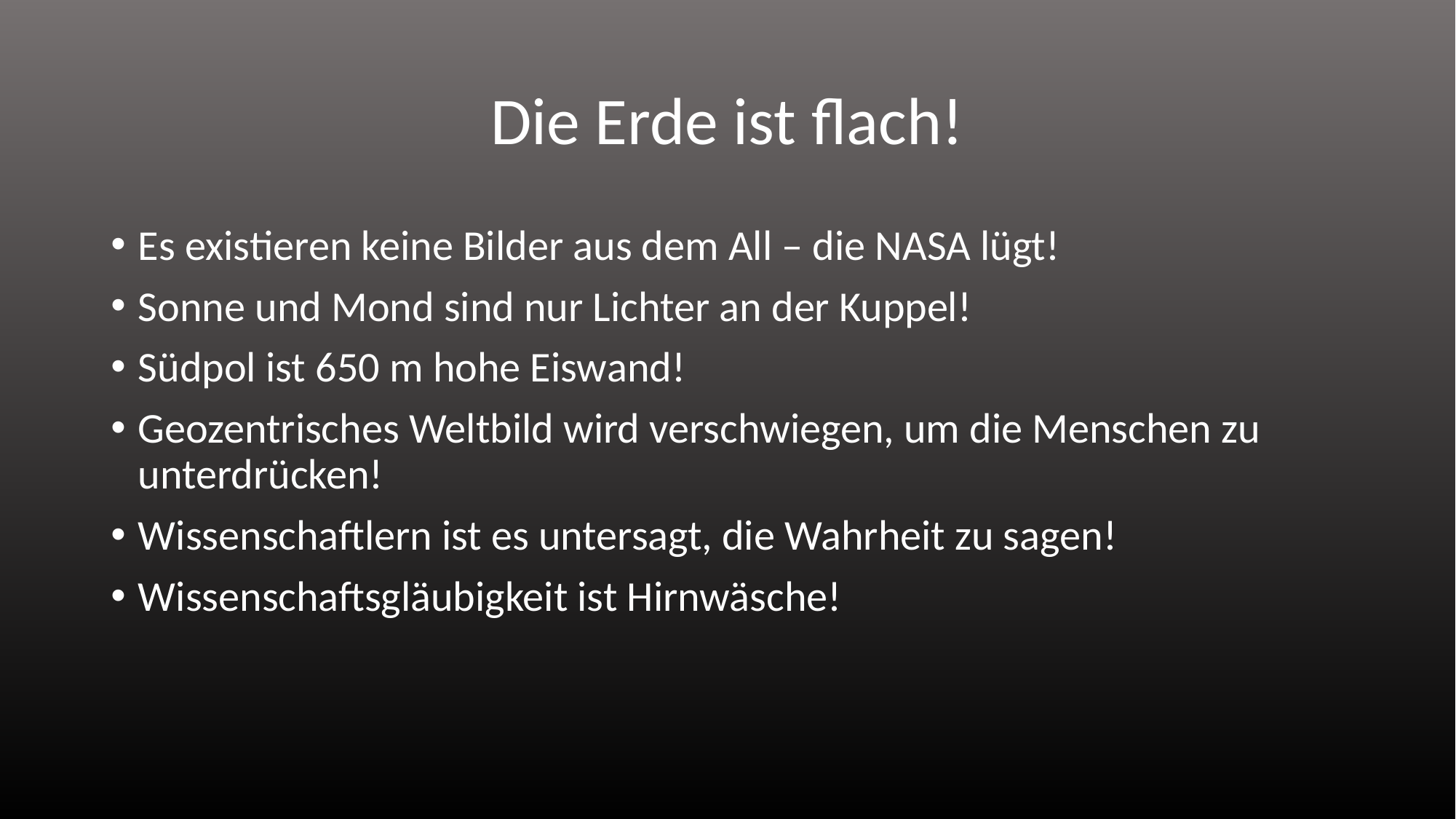

# Die Erde ist flach!
Es existieren keine Bilder aus dem All – die NASA lügt!
Sonne und Mond sind nur Lichter an der Kuppel!
Südpol ist 650 m hohe Eiswand!
Geozentrisches Weltbild wird verschwiegen, um die Menschen zu unterdrücken!
Wissenschaftlern ist es untersagt, die Wahrheit zu sagen!
Wissenschaftsgläubigkeit ist Hirnwäsche!